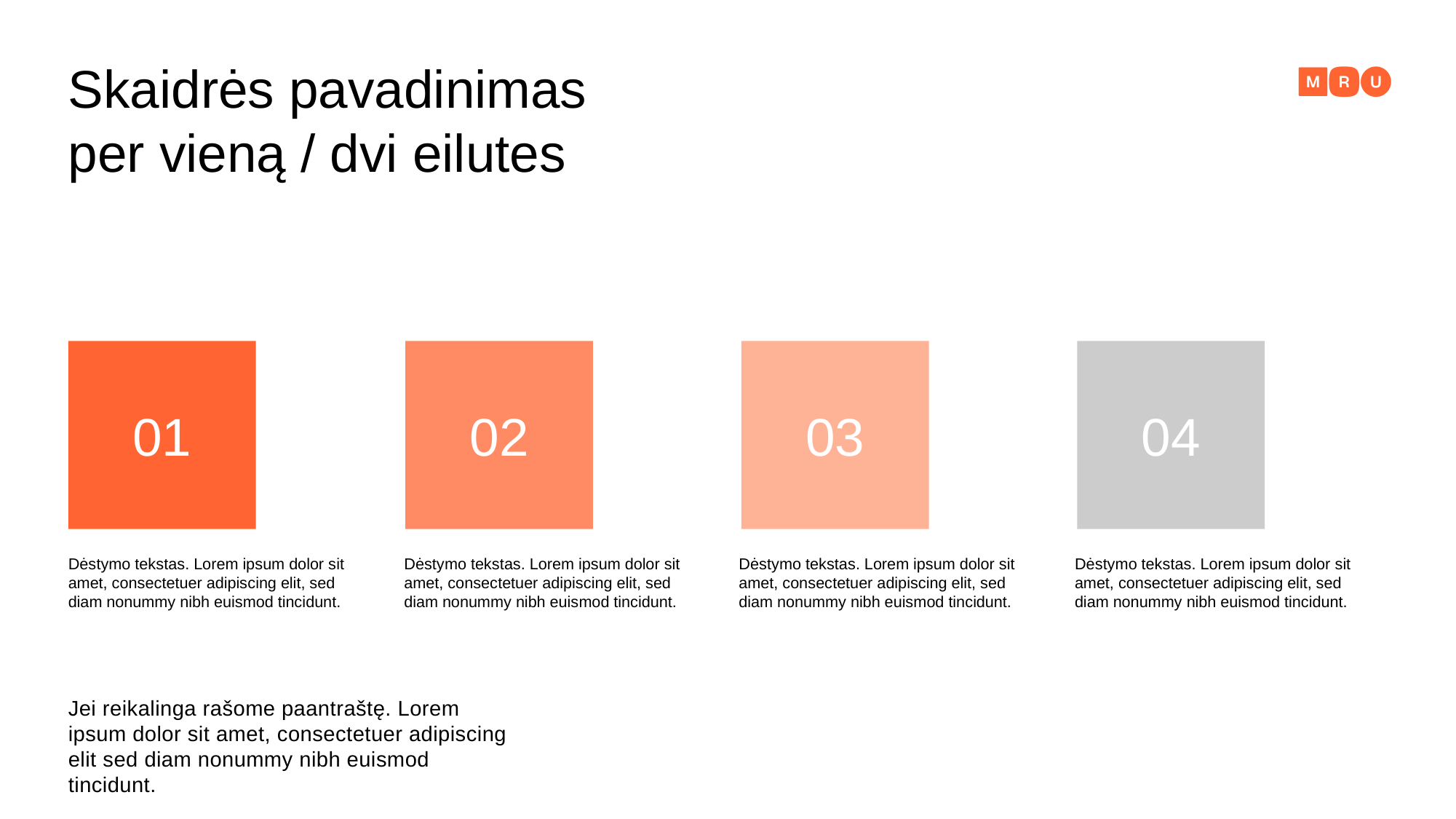

Skaidrės pavadinimas per vieną / dvi eilutes
01
02
03
04
Dėstymo tekstas. Lorem ipsum dolor sit amet, consectetuer adipiscing elit, sed diam nonummy nibh euismod tincidunt.
Dėstymo tekstas. Lorem ipsum dolor sit amet, consectetuer adipiscing elit, sed diam nonummy nibh euismod tincidunt.
Dėstymo tekstas. Lorem ipsum dolor sit amet, consectetuer adipiscing elit, sed diam nonummy nibh euismod tincidunt.
Dėstymo tekstas. Lorem ipsum dolor sit amet, consectetuer adipiscing elit, sed diam nonummy nibh euismod tincidunt.
Jei reikalinga rašome paantraštę. Lorem ipsum dolor sit amet, consectetuer adipiscing elit sed diam nonummy nibh euismod tincidunt.